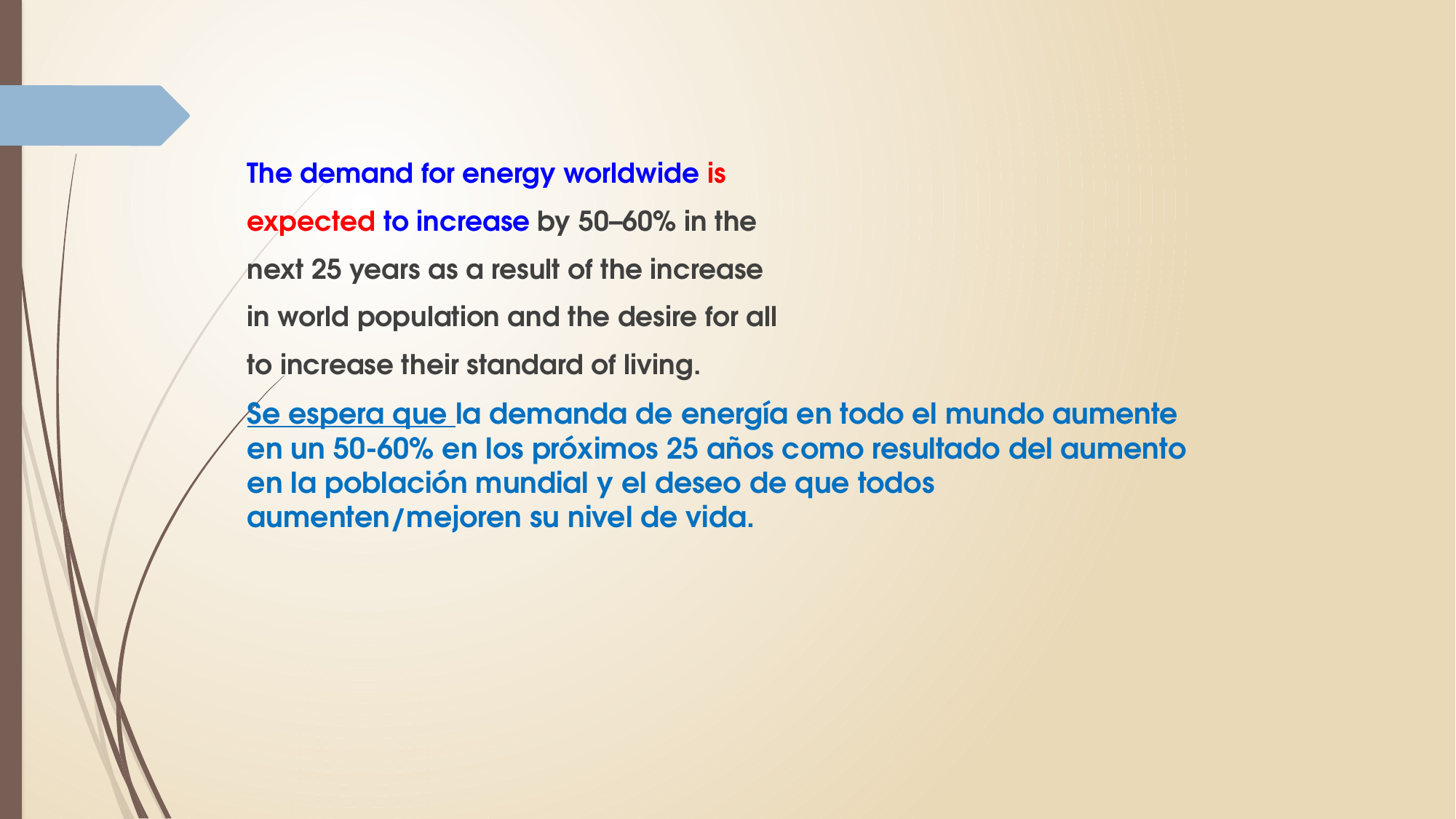

The demand for energy worldwide is
expected to increase by 50–60% in the
next 25 years as a result of the increase
in world population and the desire for all
to increase their standard of living.
Se espera que la demanda de energía en todo el mundo aumente en un 50-60% en los próximos 25 años como resultado del aumento en la población mundial y el deseo de que todos aumenten/mejoren su nivel de vida.